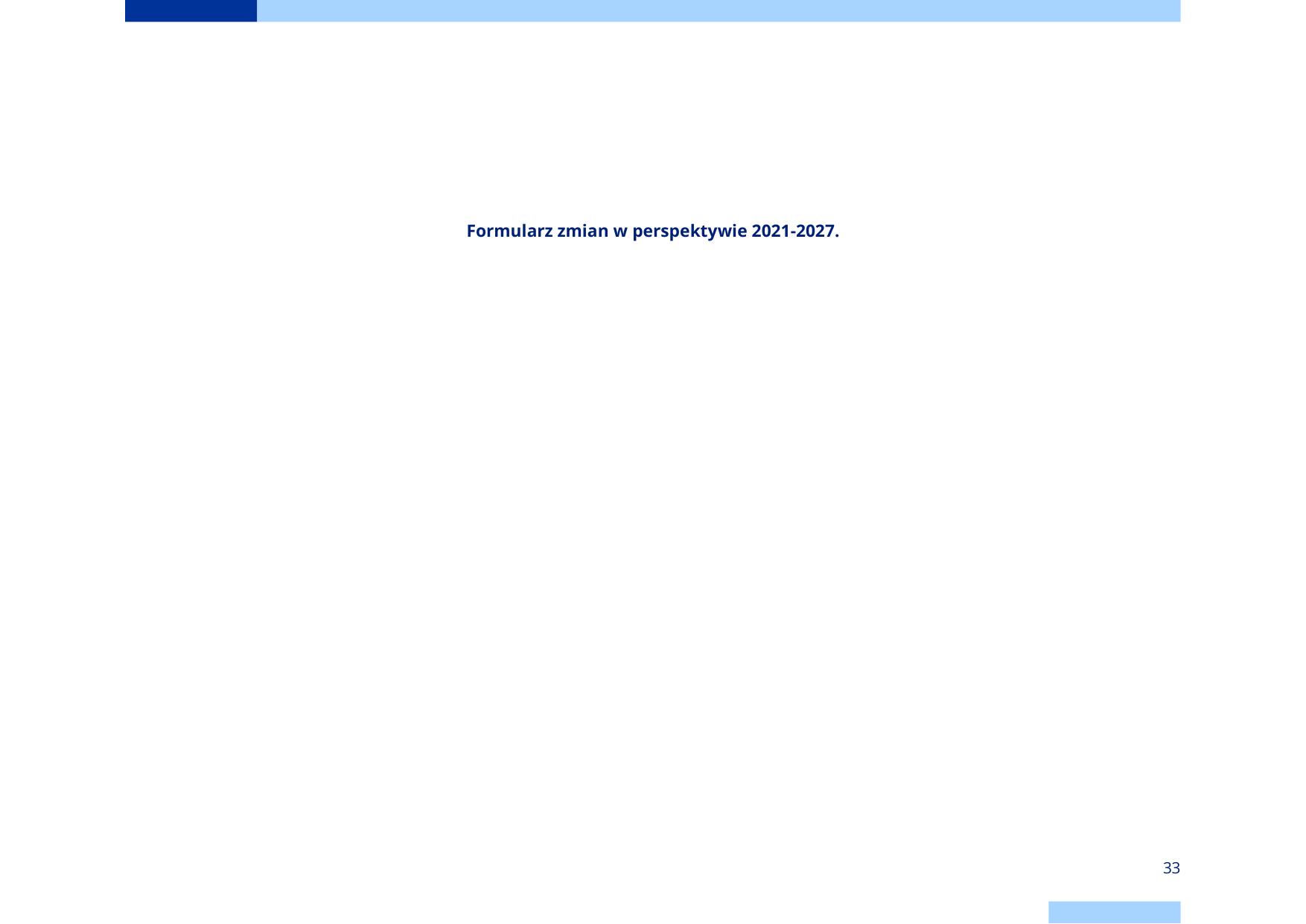

# Formularz zmian w perspektywie 2021-2027.
33